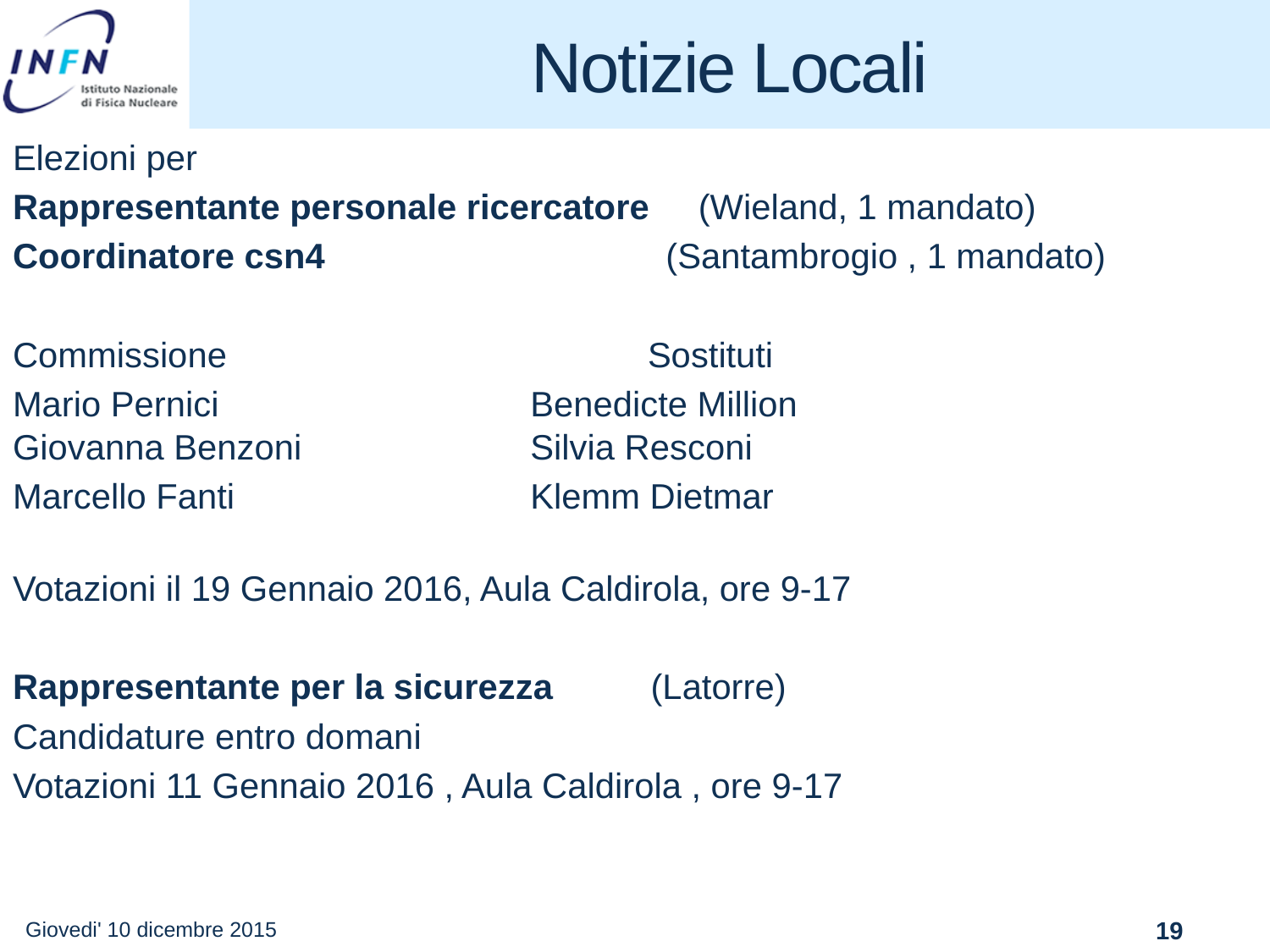

# Notizie Locali
Elezioni per
Rappresentante personale ricercatore     (Wieland, 1 mandato)
Coordinatore csn4                                   (Santambrogio , 1 mandato)

Commissione				Sostituti
Mario Pernici        	   	 Benedicte Million
Giovanna Benzoni		 Silvia Resconi
Marcello Fanti        		 Klemm Dietmar
Votazioni il 19 Gennaio 2016, Aula Caldirola, ore 9-17

Rappresentante per la sicurezza          (Latorre)
Candidature entro domani
Votazioni 11 Gennaio 2016 , Aula Caldirola , ore 9-17

Giovedi' 10 dicembre 2015
19